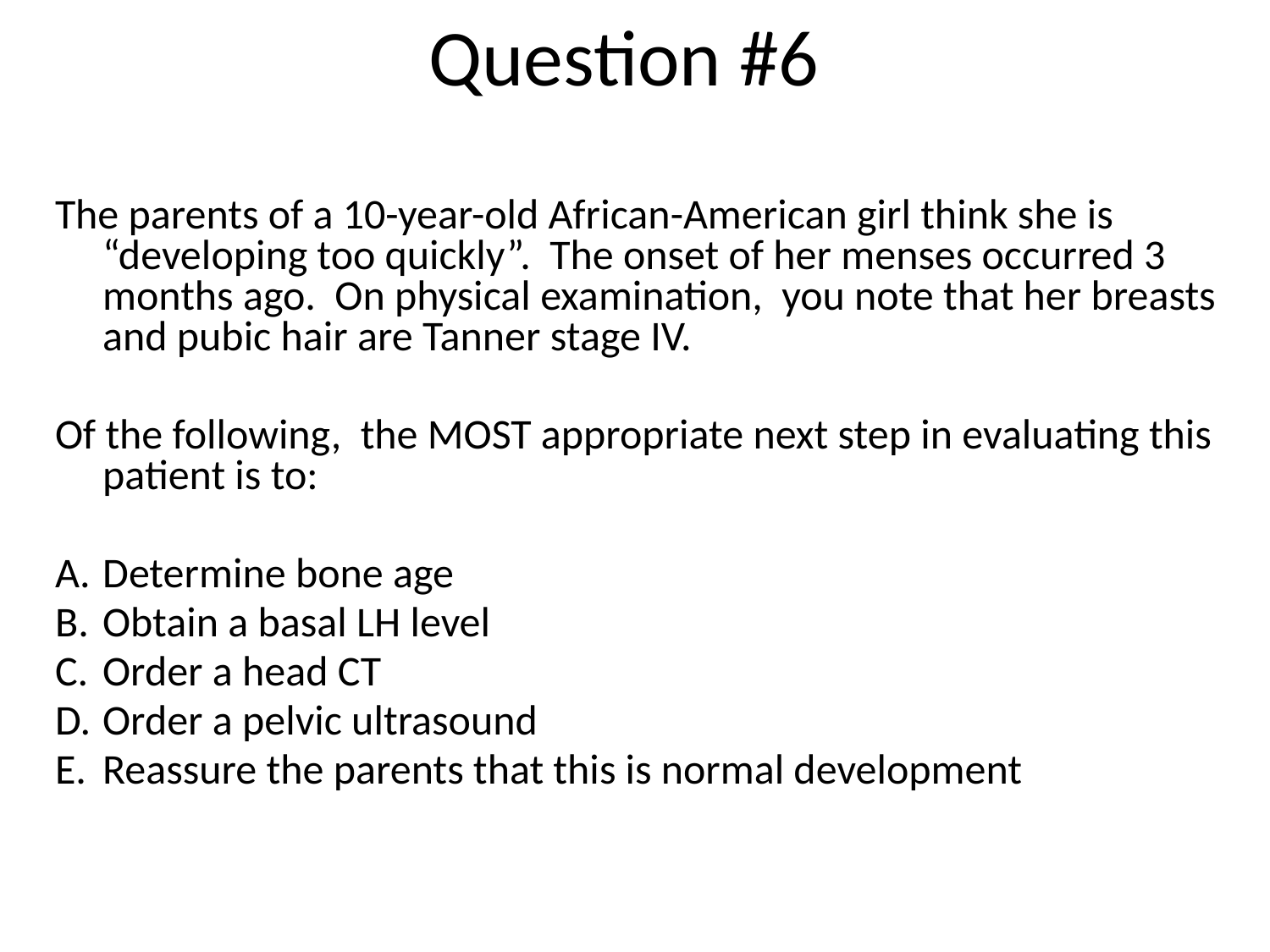

Question #6
The parents of a 10-year-old African-American girl think she is “developing too quickly”.  The onset of her menses occurred 3 months ago.  On physical examination,  you note that her breasts and pubic hair are Tanner stage IV.

Of the following,  the MOST appropriate next step in evaluating this patient is to:

Determine bone age
Obtain a basal LH level
Order a head CT
Order a pelvic ultrasound
Reassure the parents that this is normal development